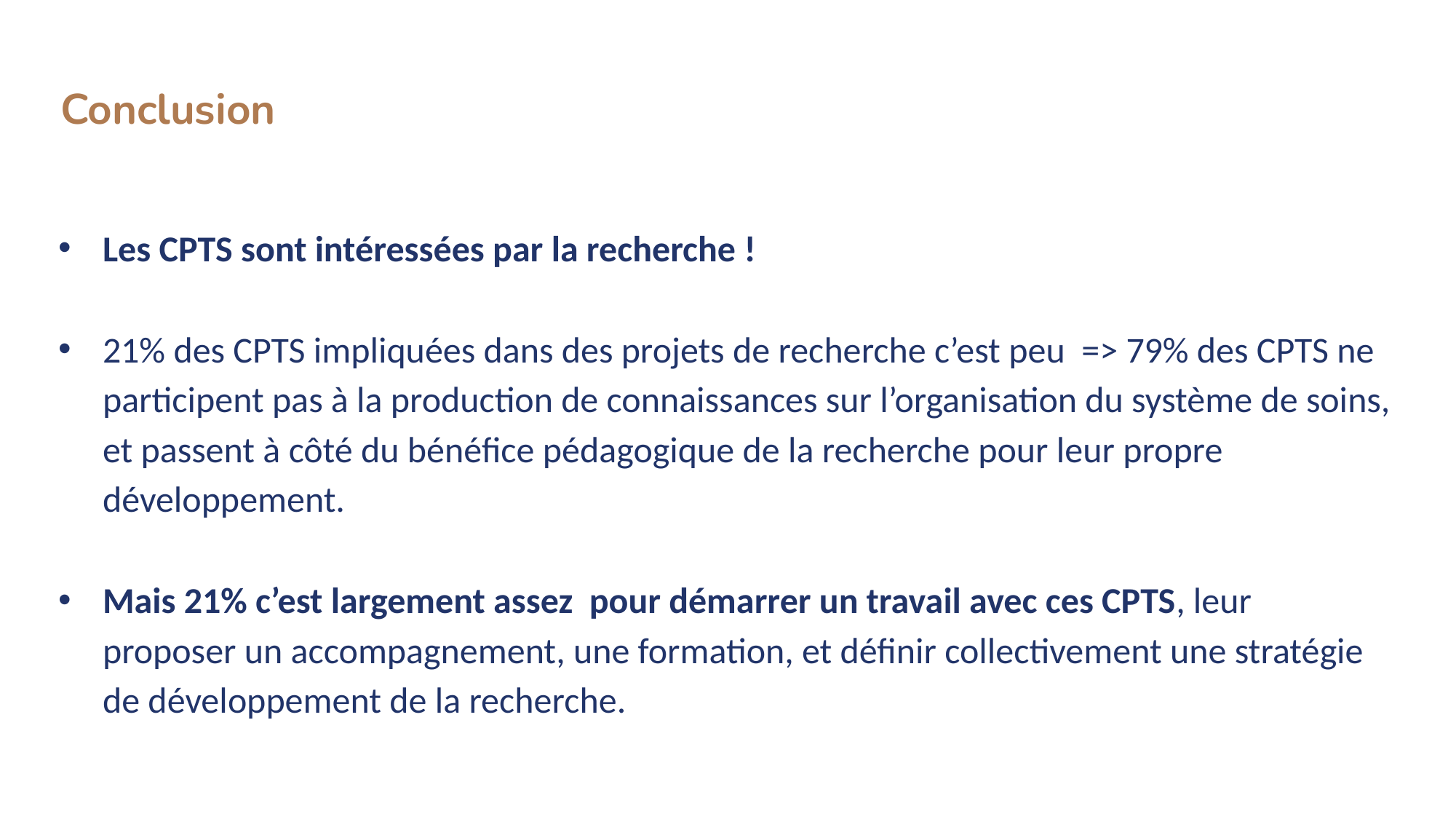

# Conclusion
Les CPTS sont intéressées par la recherche !
21% des CPTS impliquées dans des projets de recherche c’est peu  => 79% des CPTS ne participent pas à la production de connaissances sur l’organisation du système de soins, et passent à côté du bénéfice pédagogique de la recherche pour leur propre développement.
Mais 21% c’est largement assez  pour démarrer un travail avec ces CPTS, leur proposer un accompagnement, une formation, et définir collectivement une stratégie de développement de la recherche.